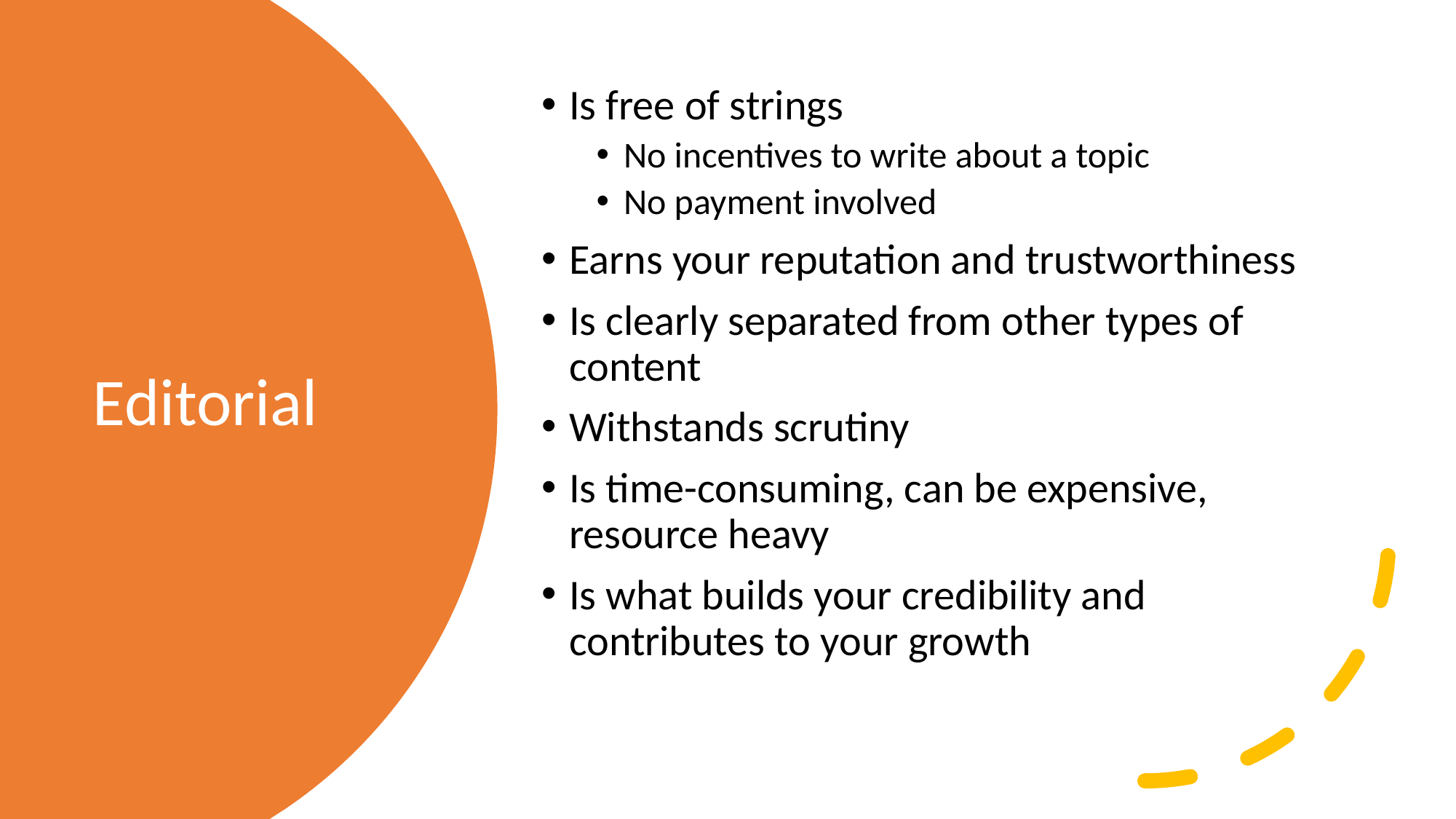

Is free of strings
No incentives to write about a topic
No payment involved
Earns your reputation and trustworthiness
Is clearly separated from other types of content
Withstands scrutiny
Is time-consuming, can be expensive, resource heavy
Is what builds your credibility and contributes to your growth

# Editorial